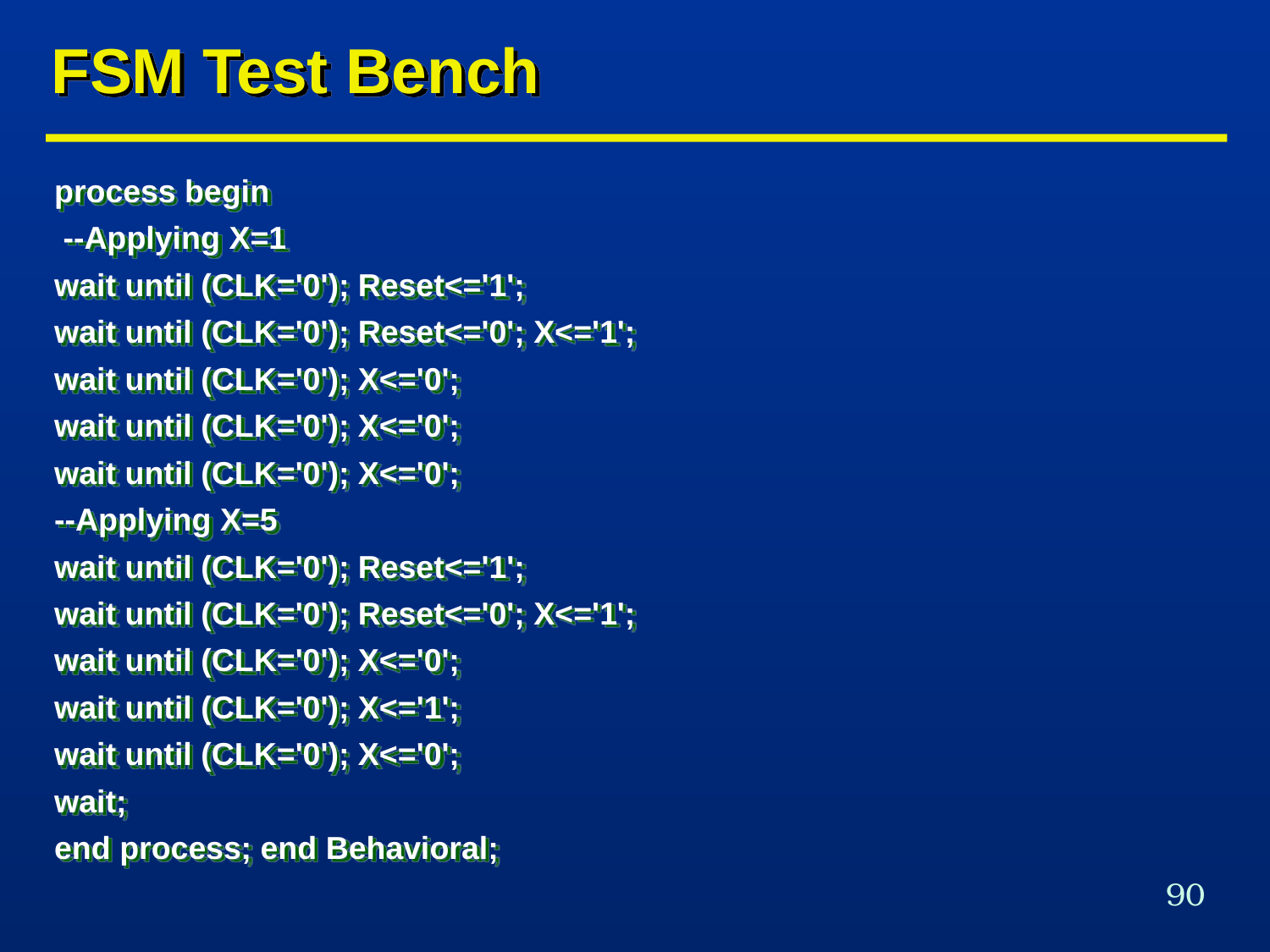

# FSM Test Bench
process begin
 --Applying X=1
wait until (CLK='0'); Reset<='1';
wait until (CLK='0'); Reset<='0'; X<='1';
wait until (CLK='0'); X<='0';
wait until (CLK='0'); X<='0';
wait until (CLK='0'); X<='0';
--Applying X=5
wait until (CLK='0'); Reset<='1';
wait until (CLK='0'); Reset<='0'; X<='1';
wait until (CLK='0'); X<='0';
wait until (CLK='0'); X<='1';
wait until (CLK='0'); X<='0';
wait;
end process; end Behavioral;